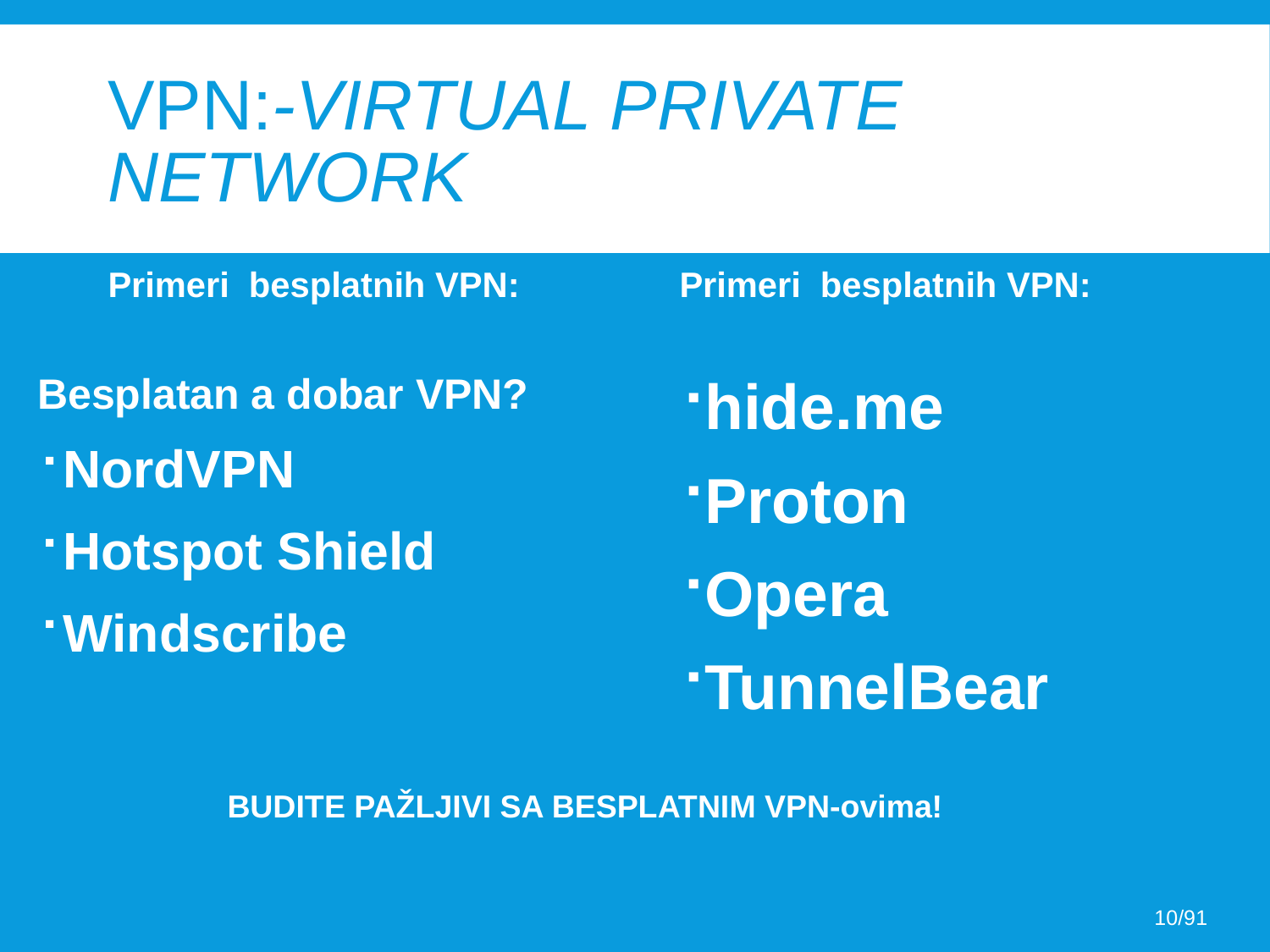

# VPN:-Virtual Private Network
Primeri  besplatnih VPN:

Primeri  besplatnih VPN:

hide.me
Proton
Opera
TunnelBear

Besplatan a dobar VPN?
NordVPN
Hotspot Shield
Windscribe

BUDITE PAŽLJIVI SA BESPLATNIM VPN-ovima!
10/91